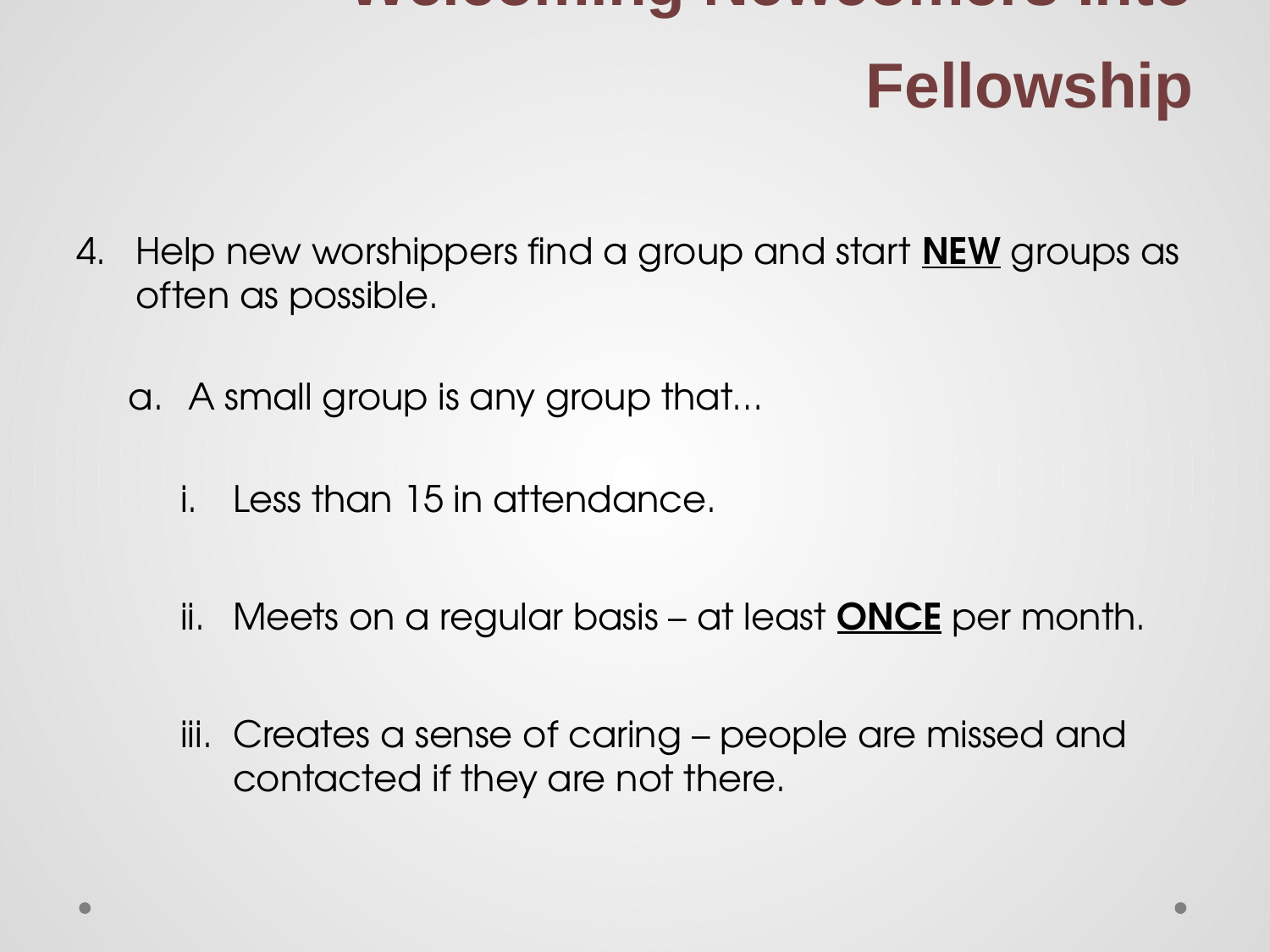

# Welcoming Newcomers Into Fellowship
Help new worshippers find a group and start new groups as often as possible.

A small group is any group that…

Less than 15 in attendance.

Meets on a regular basis – at least once per month.

Creates a sense of caring – people are missed and contacted if they are not there.